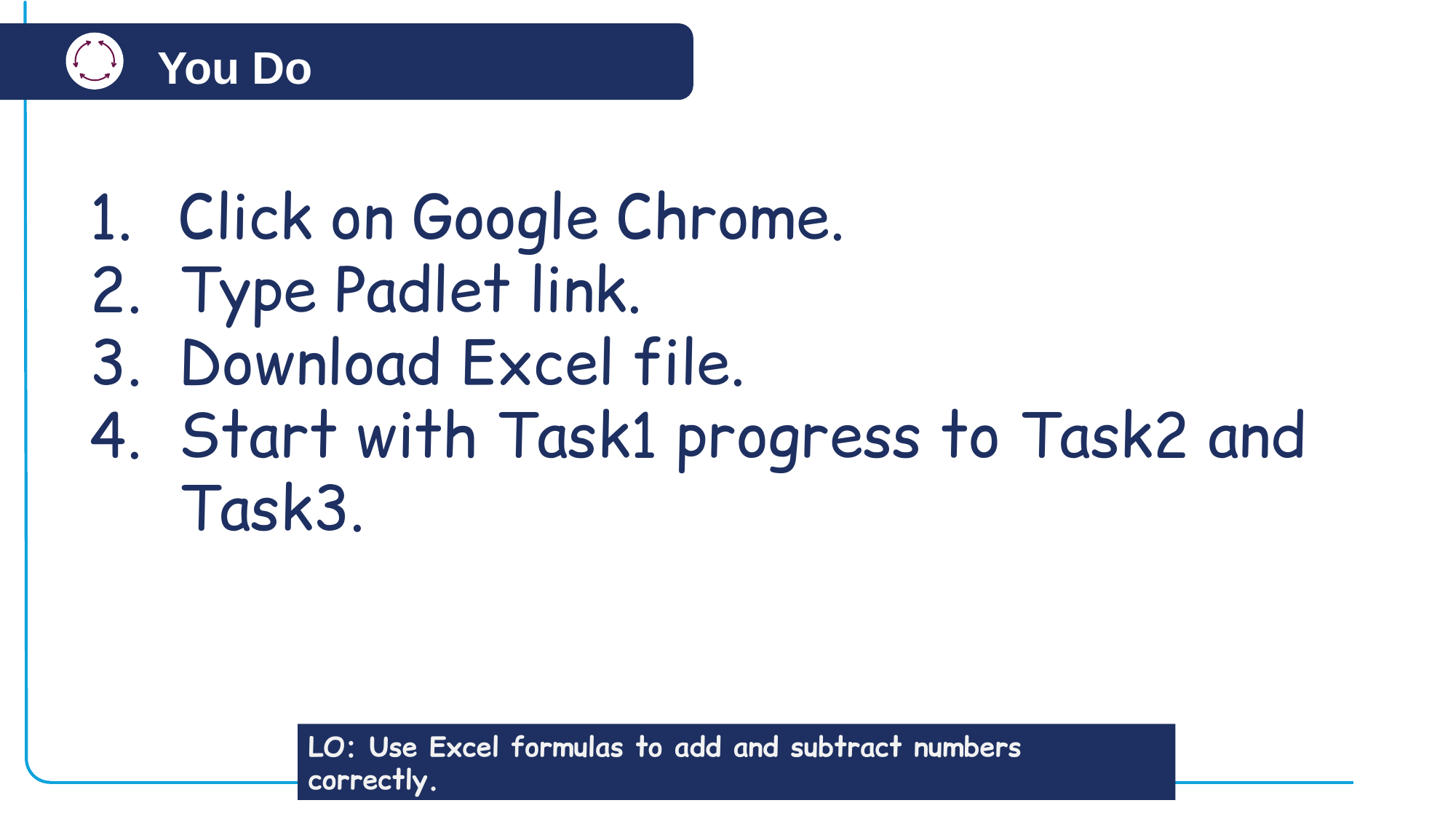

Click on Google Chrome.
Type Padlet link.
Download Excel file.
Start with Task1 progress to Task2 and Task3.